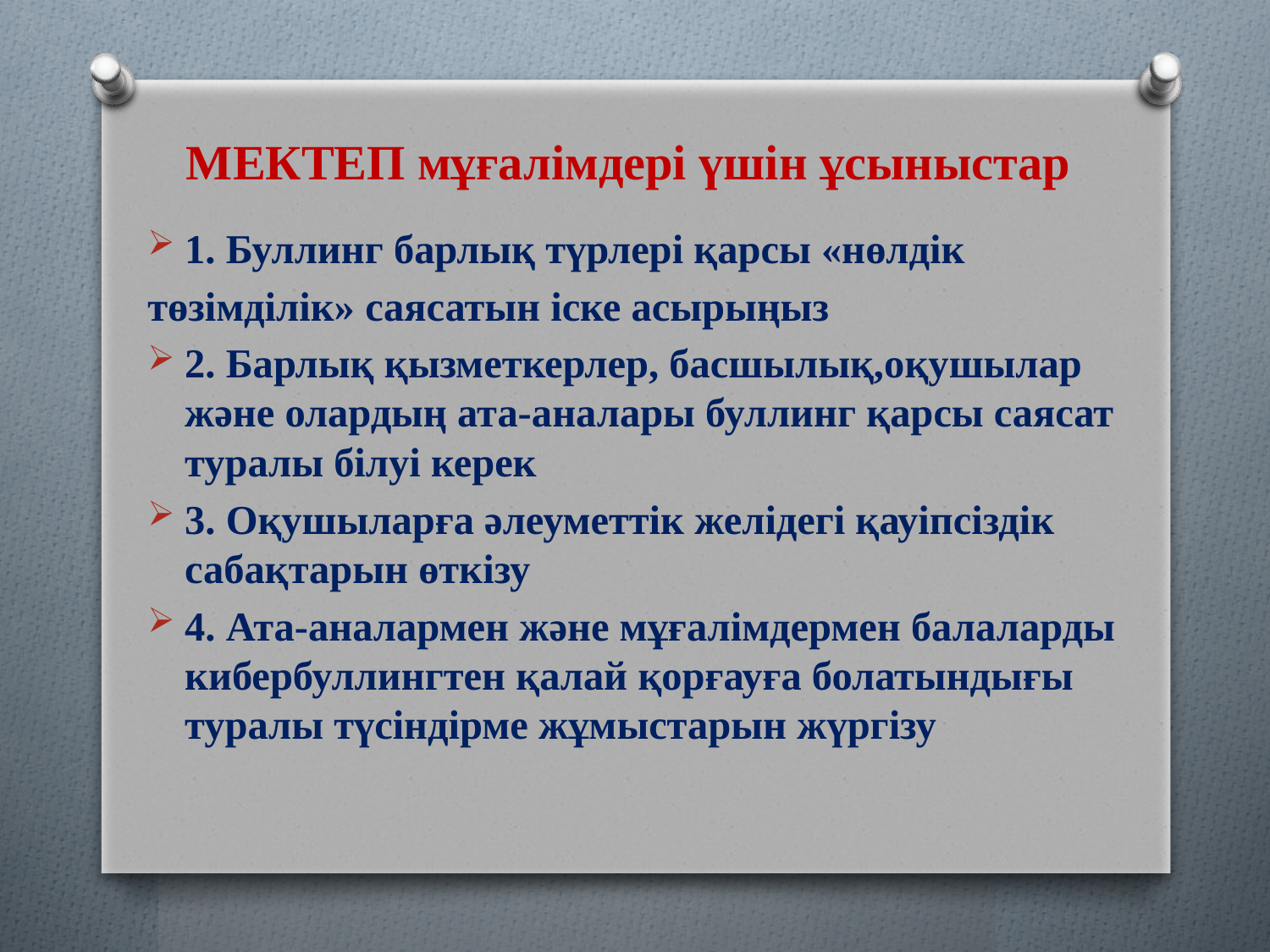

# МЕКТЕП мұғалімдері үшін ұсыныстар
1. Буллинг барлық түрлері қарсы «нөлдік
төзімділік» саясатын іске асырыңыз
2. Барлық қызметкерлер, басшылық,оқушылар және олардың ата-аналары буллинг қарсы саясат туралы білуі керек
3. Оқушыларға әлеуметтік желідегі қауіпсіздік сабақтарын өткізу
4. Ата-аналармен және мұғалімдермен балаларды кибербуллингтен қалай қорғауға болатындығы туралы түсіндірме жұмыстарын жүргізу